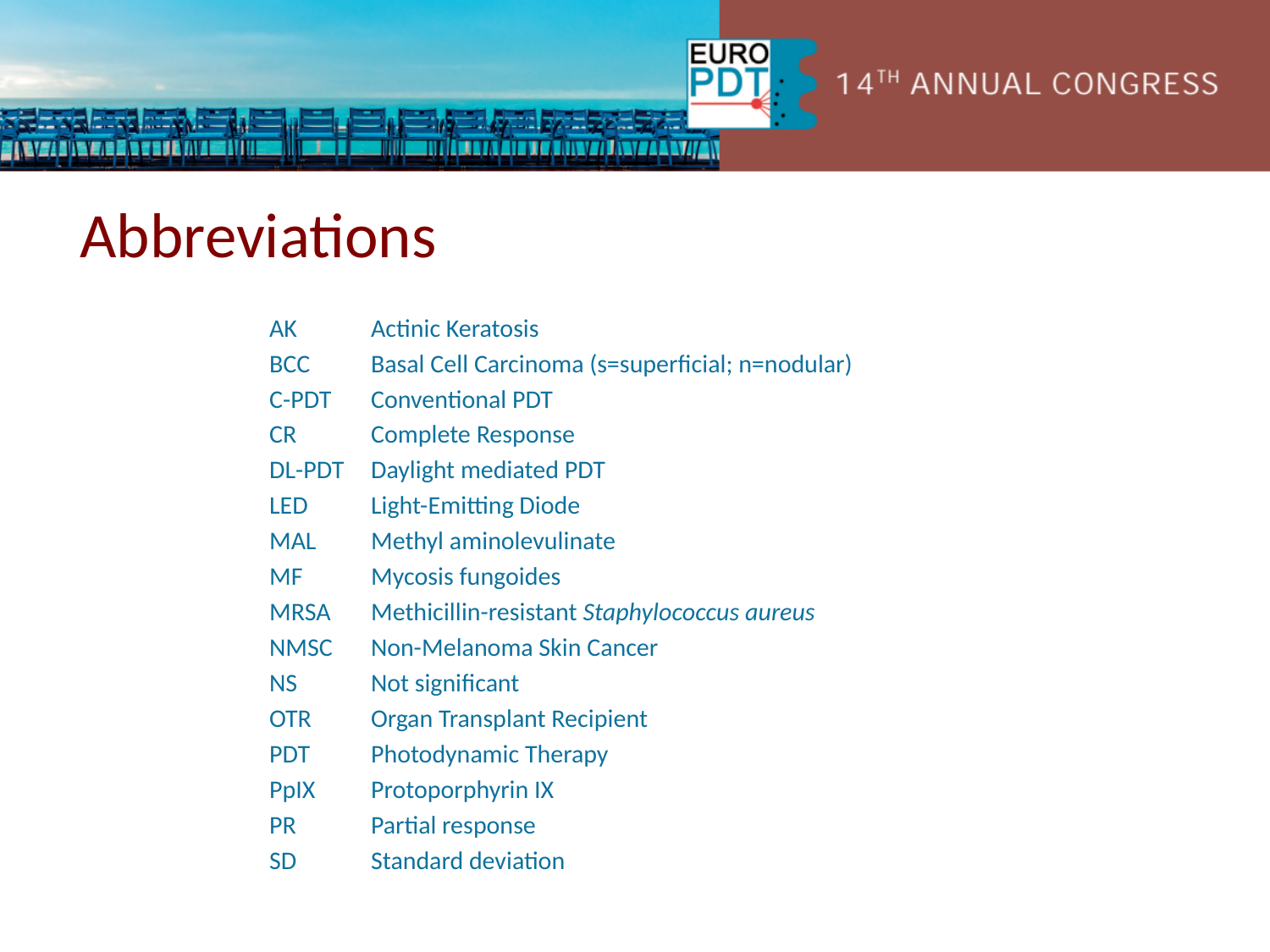

Abbreviations
AK			Actinic Keratosis
BCC			Basal Cell Carcinoma (s=superficial; n=nodular)
C-PDT		Conventional PDT
CR			Complete Response
DL-PDT		Daylight mediated PDT
LED			Light-Emitting Diode
MAL			Methyl aminolevulinate
MF			Mycosis fungoides
MRSA		Methicillin-resistant Staphylococcus aureus
NMSC		Non-Melanoma Skin Cancer
NS			Not significant
OTR 			Organ Transplant Recipient
PDT			Photodynamic Therapy
PpIX			Protoporphyrin IX
PR			Partial response
SD			Standard deviation